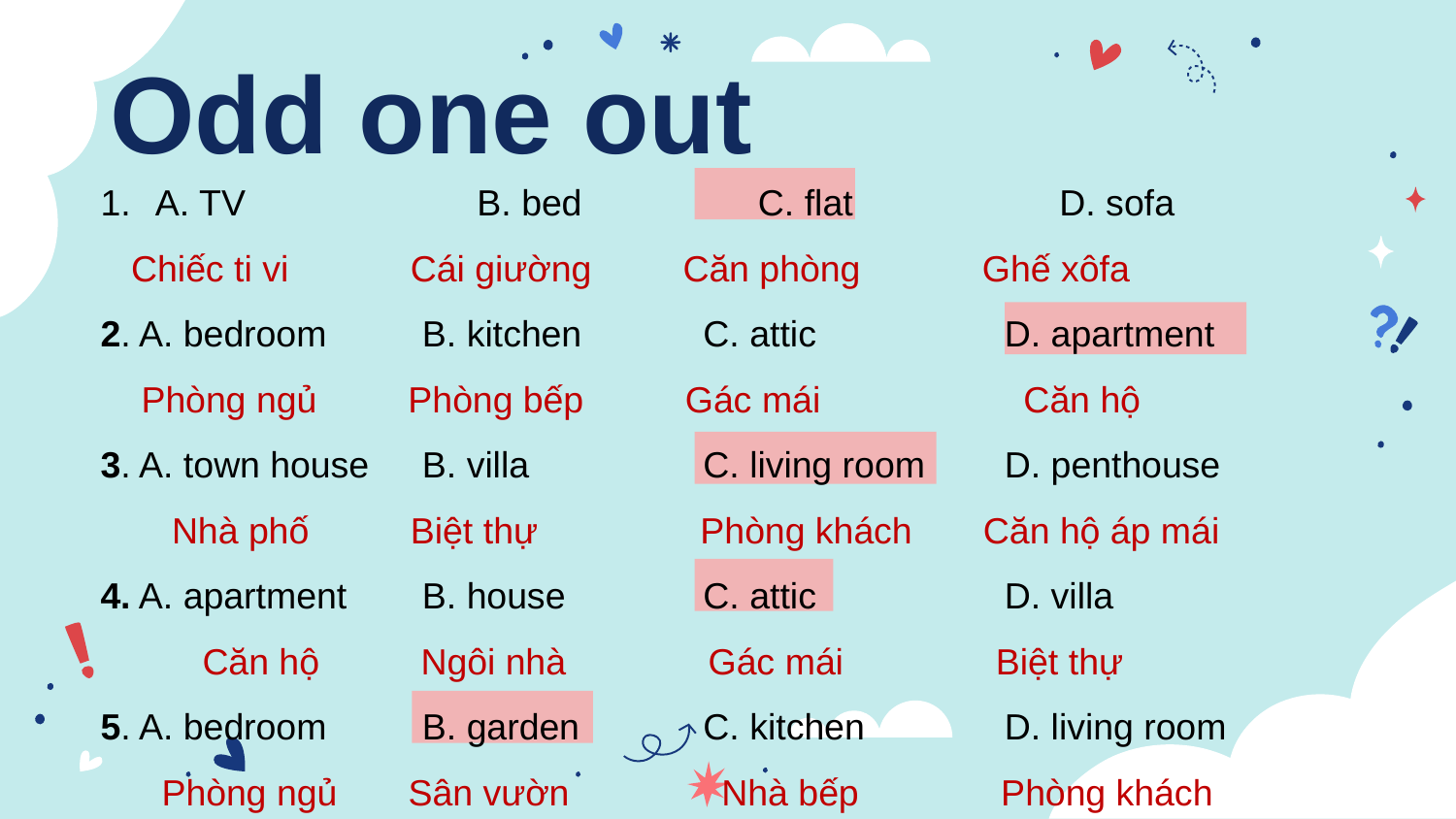

Odd one out
A. TV		   B. bed		  C. flat		   D. sofa
   Chiếc ti vi            Cái giường         Căn phòng            Ghế xôfa
2. A. bedroom	   B. kitchen	  C. attic		   D. apartment
    Phòng ngủ         Phòng bếp          Gác mái                    Căn hộ
3. A. town house	   B. villa		  C. living room	   D. penthouse
       Nhà phố          Biệt thự                Phòng khách       Căn hộ áp mái
4. A. apartment	   B. house	  C. attic		   D. villa
          Căn hộ          Ngôi nhà              Gác mái               Biệt thự
5. A. bedroom	   B. garden	  C. kitchen	   D. living room
      Phòng ngủ       Sân vườn               Nhà bếp              Phòng khách